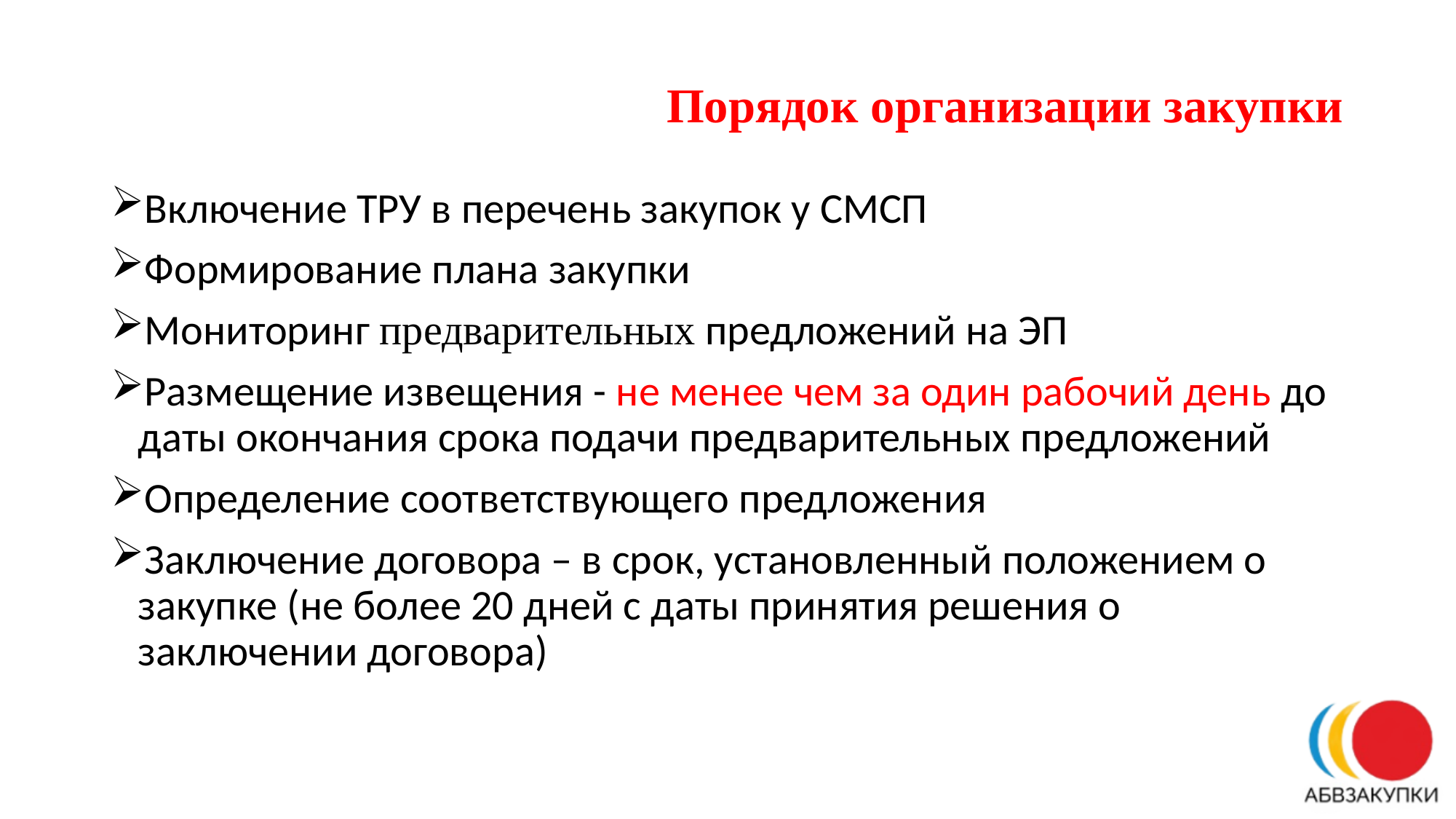

# Порядок организации закупки
Включение ТРУ в перечень закупок у СМСП
Формирование плана закупки
Мониторинг предварительных предложений на ЭП
Размещение извещения - не менее чем за один рабочий день до даты окончания срока подачи предварительных предложений
Определение соответствующего предложения
Заключение договора – в срок, установленный положением о закупке (не более 20 дней с даты принятия решения о заключении договора)